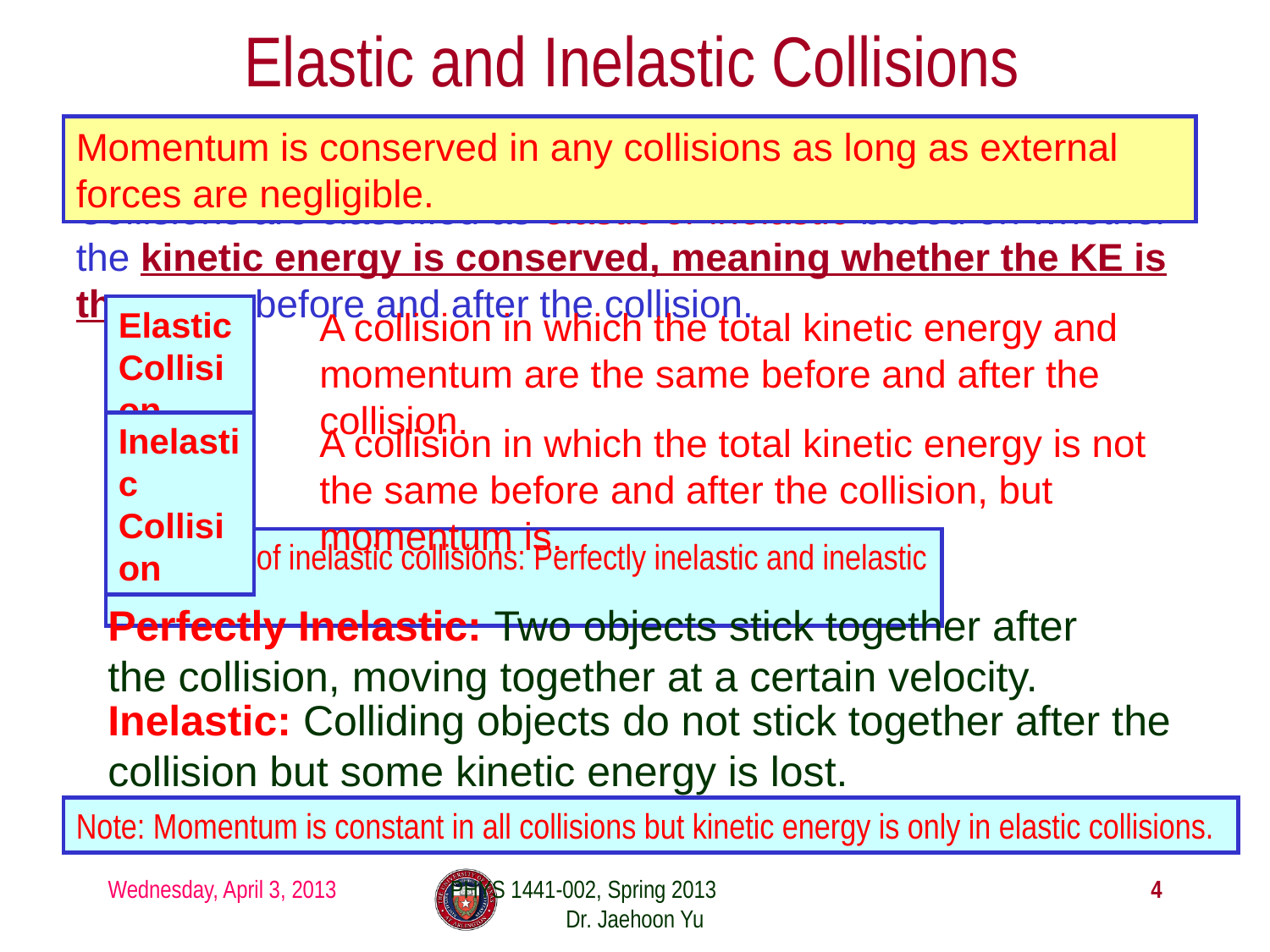

# Elastic and Inelastic Collisions
Momentum is conserved in any collisions as long as external forces are negligible.
Collisions are classified as elastic or inelastic based on whether the kinetic energy is conserved, meaning whether the KE is the same before and after the collision.
Elastic Collision
A collision in which the total kinetic energy and momentum are the same before and after the collision.
Inelastic Collision
A collision in which the total kinetic energy is not the same before and after the collision, but momentum is.
Two types of inelastic collisions: Perfectly inelastic and inelastic
Perfectly Inelastic: Two objects stick together after the collision, moving together at a certain velocity.
Inelastic: Colliding objects do not stick together after the collision but some kinetic energy is lost.
Note: Momentum is constant in all collisions but kinetic energy is only in elastic collisions.
Wednesday, April 3, 2013
PHYS 1441-002, Spring 2013                   Dr. Jaehoon Yu
4